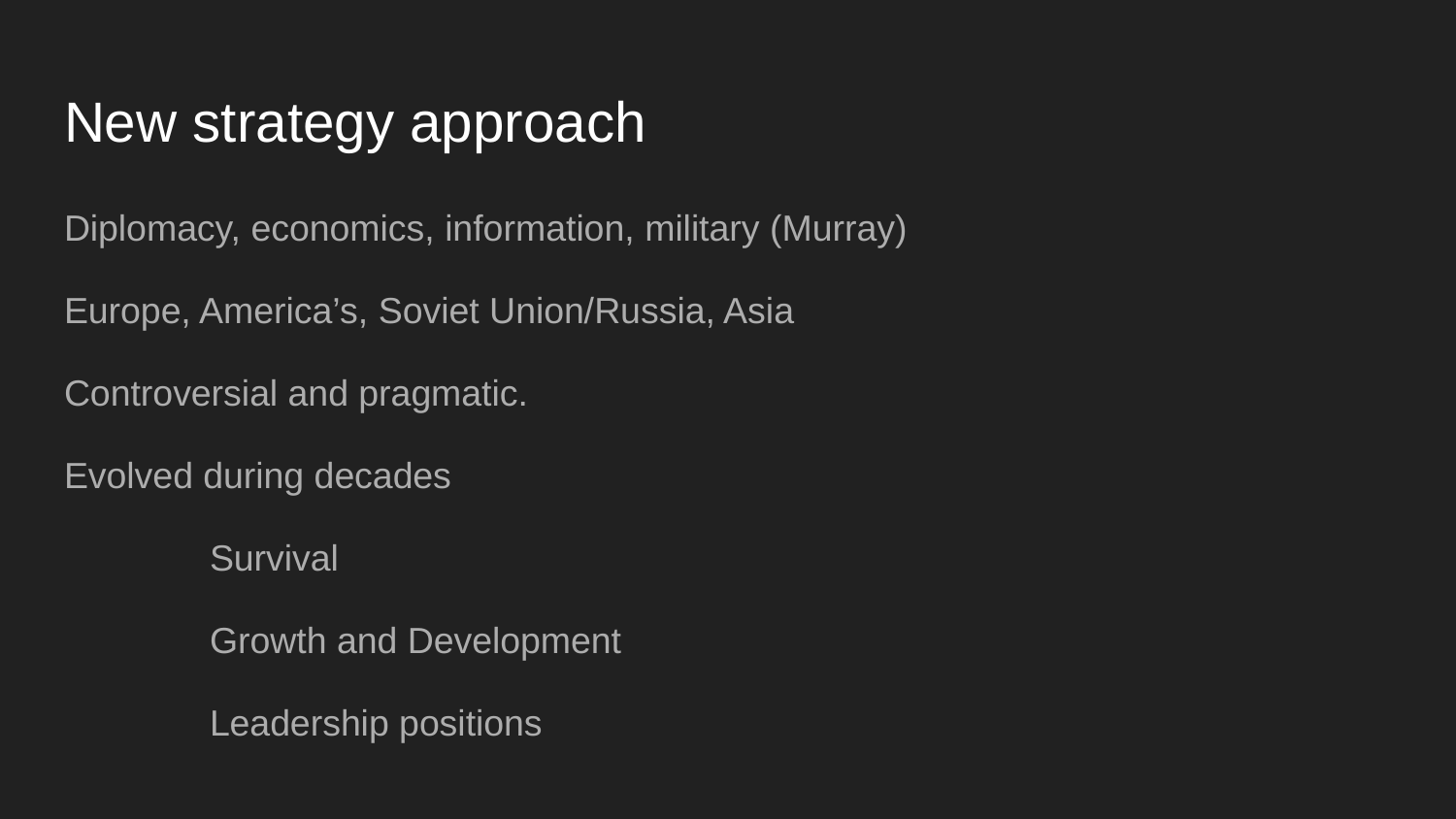

# New strategy approach
Diplomacy, economics, information, military (Murray)
Europe, America’s, Soviet Union/Russia, Asia
Controversial and pragmatic.
Evolved during decades
	Survival
	Growth and Development
	Leadership positions